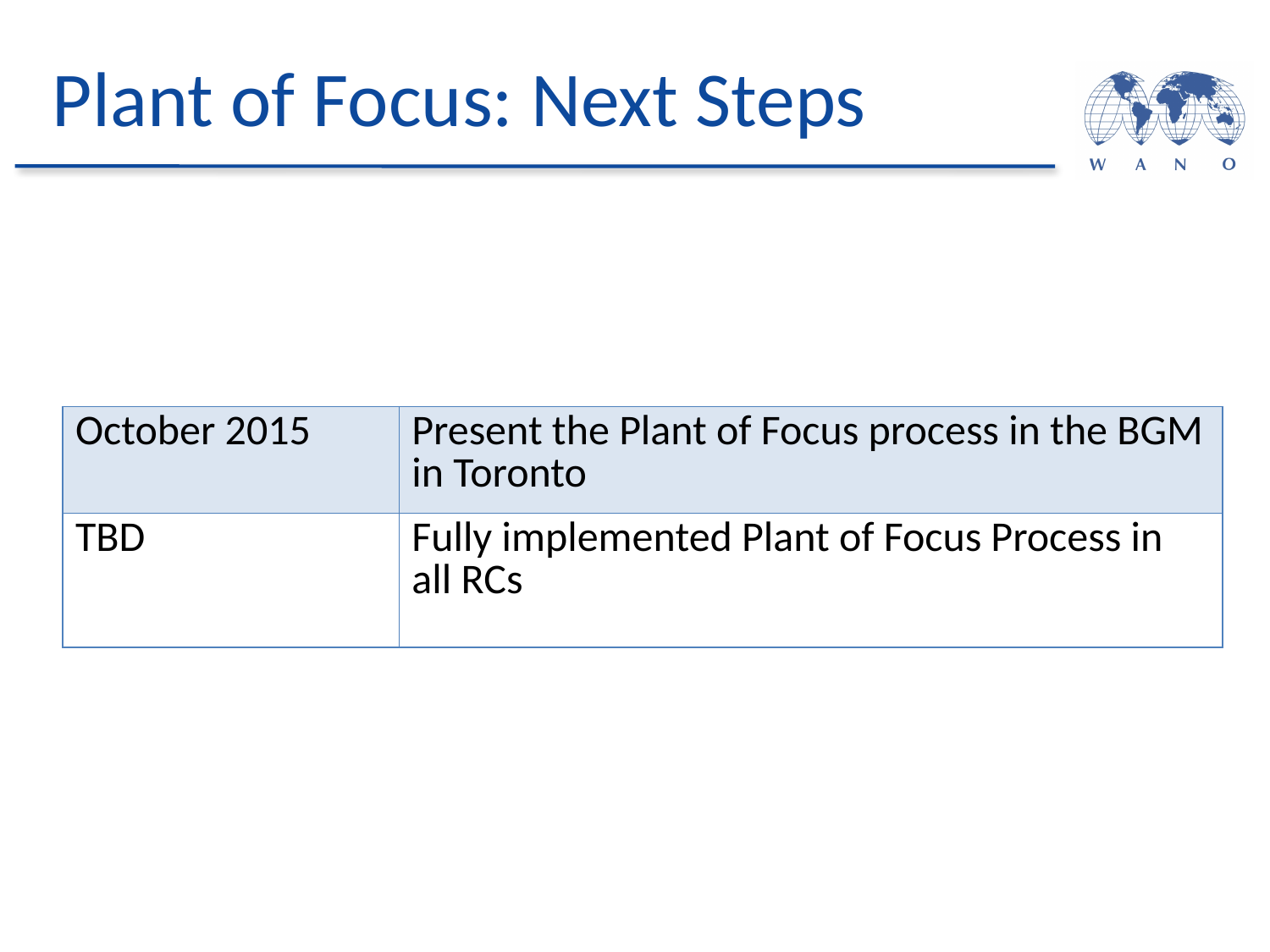

# Plant of Focus: Next Steps
| October 2015 | Present the Plant of Focus process in the BGM in Toronto |
| --- | --- |
| TBD | Fully implemented Plant of Focus Process in all RCs |